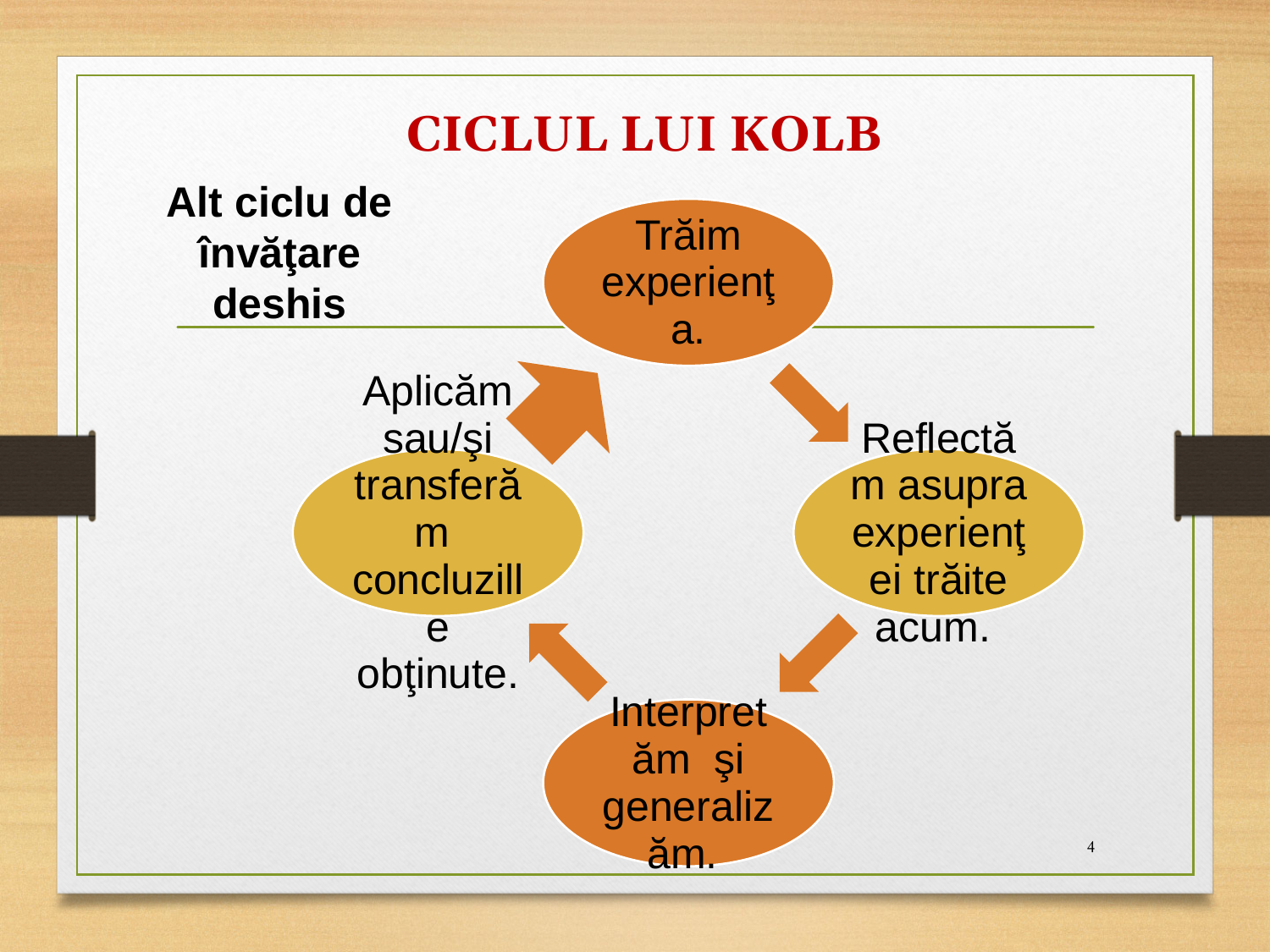

# CICLUL LUI KOLB
Alt ciclu de învăţare deshis
Trăim experienţa.
Reflectăm asupra experienţei trăite acum.
Interpretăm  şi generalizăm.
Aplicăm sau/şi transferăm  concluzille obţinute.
4